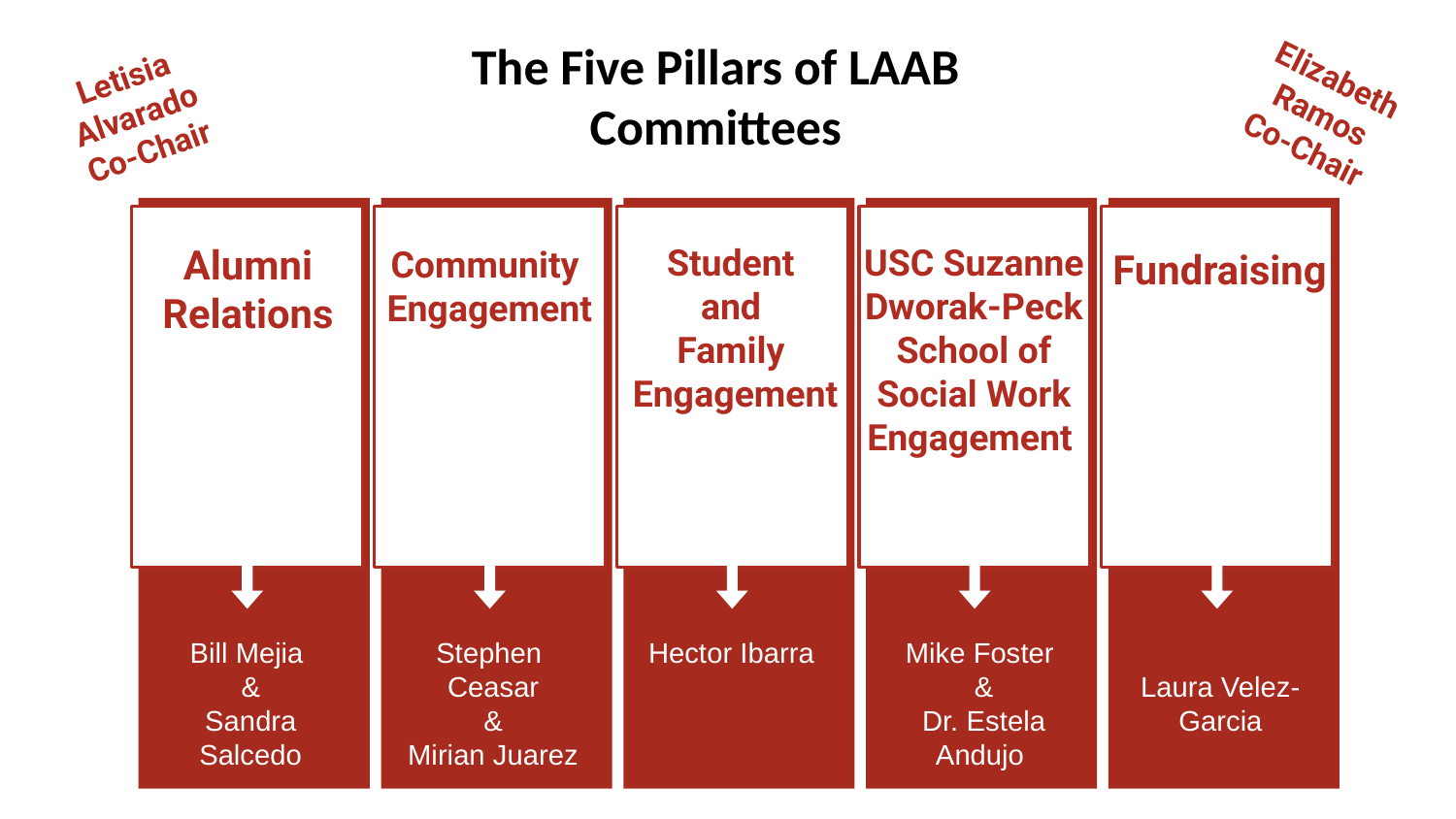

The Five Pillars of LAAB
Committees
Elizabeth Ramos
Co-Chair
Letisia Alvarado
Co-Chair

Alumni
Relations

Student
and
Family
Engagement
USC Suzanne Dworak-Peck School of Social Work Engagement

Community
Engagement
Fundraising

Bill Mejia
&
Sandra Salcedo
Stephen
Ceasar
&
Mirian Juarez
Hector Ibarra
Mike Foster
&
Dr. Estela Andujo

Laura Velez-Garcia